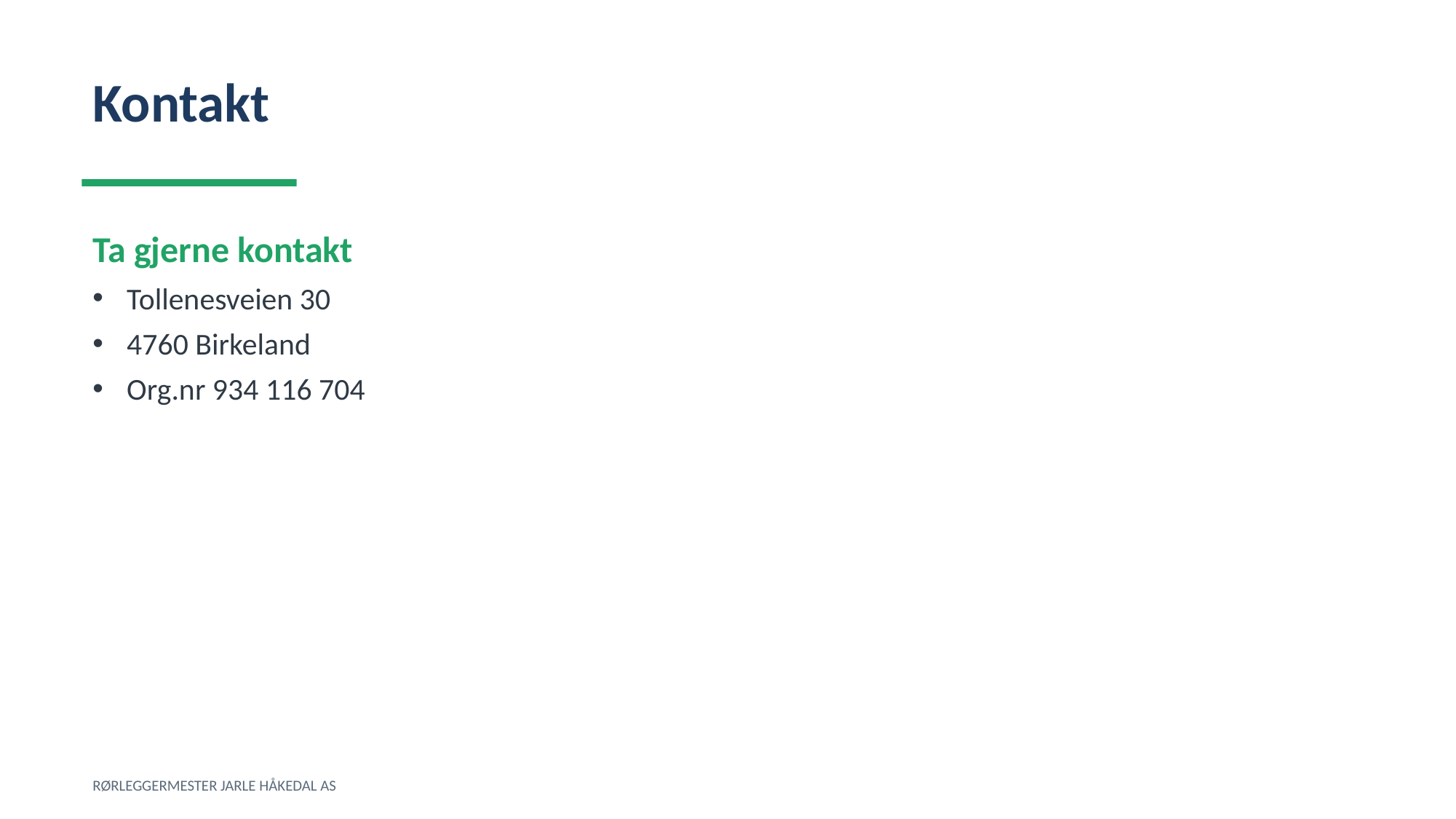

Kontakt

Ta gjerne kontakt
Tollenesveien 30
4760 Birkeland
Org.nr 934 116 704
RØRLEGGERMESTER JARLE HÅKEDAL AS